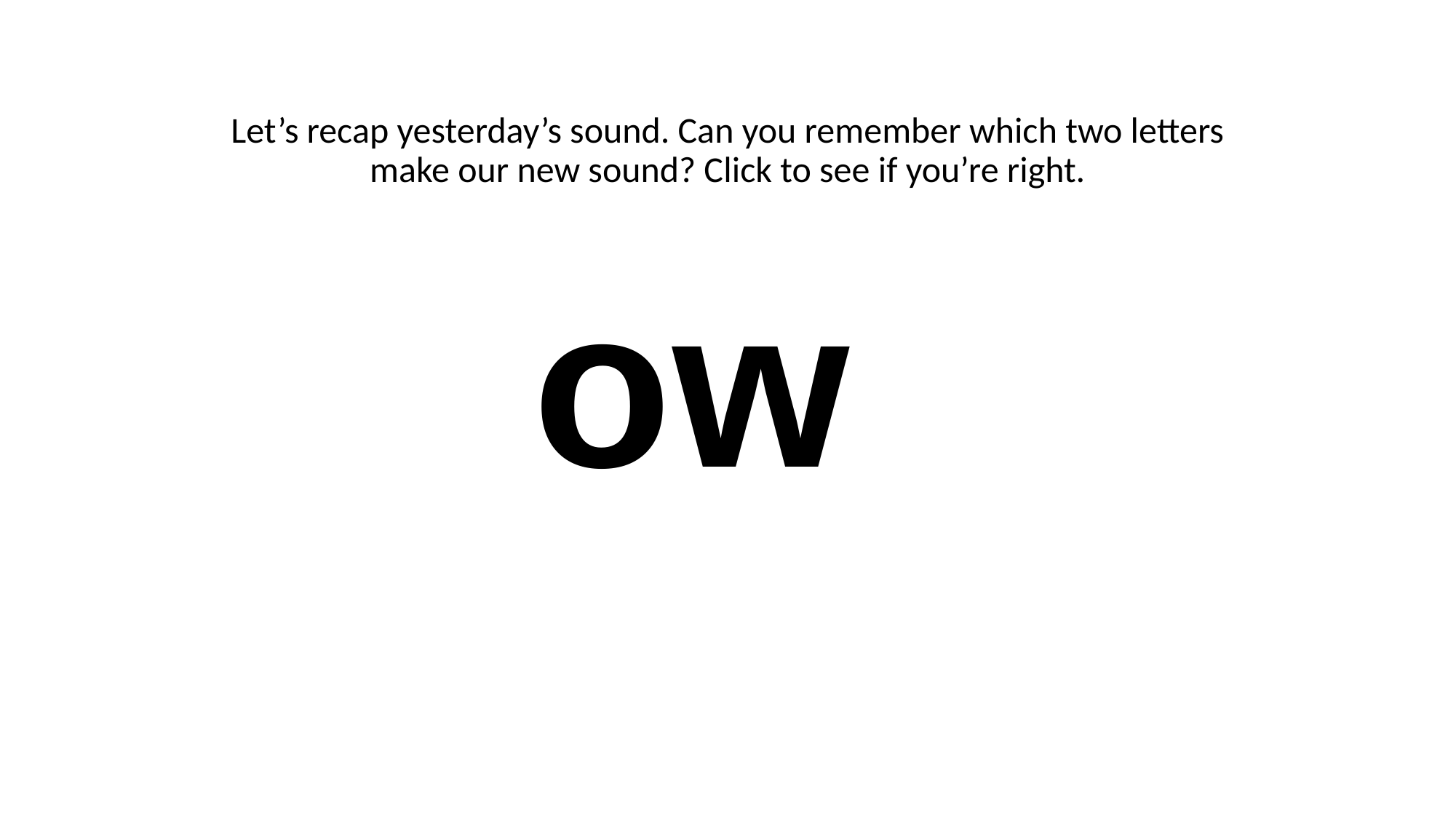

Let’s recap yesterday’s sound. Can you remember which two letters make our new sound? Click to see if you’re right.
# o
w